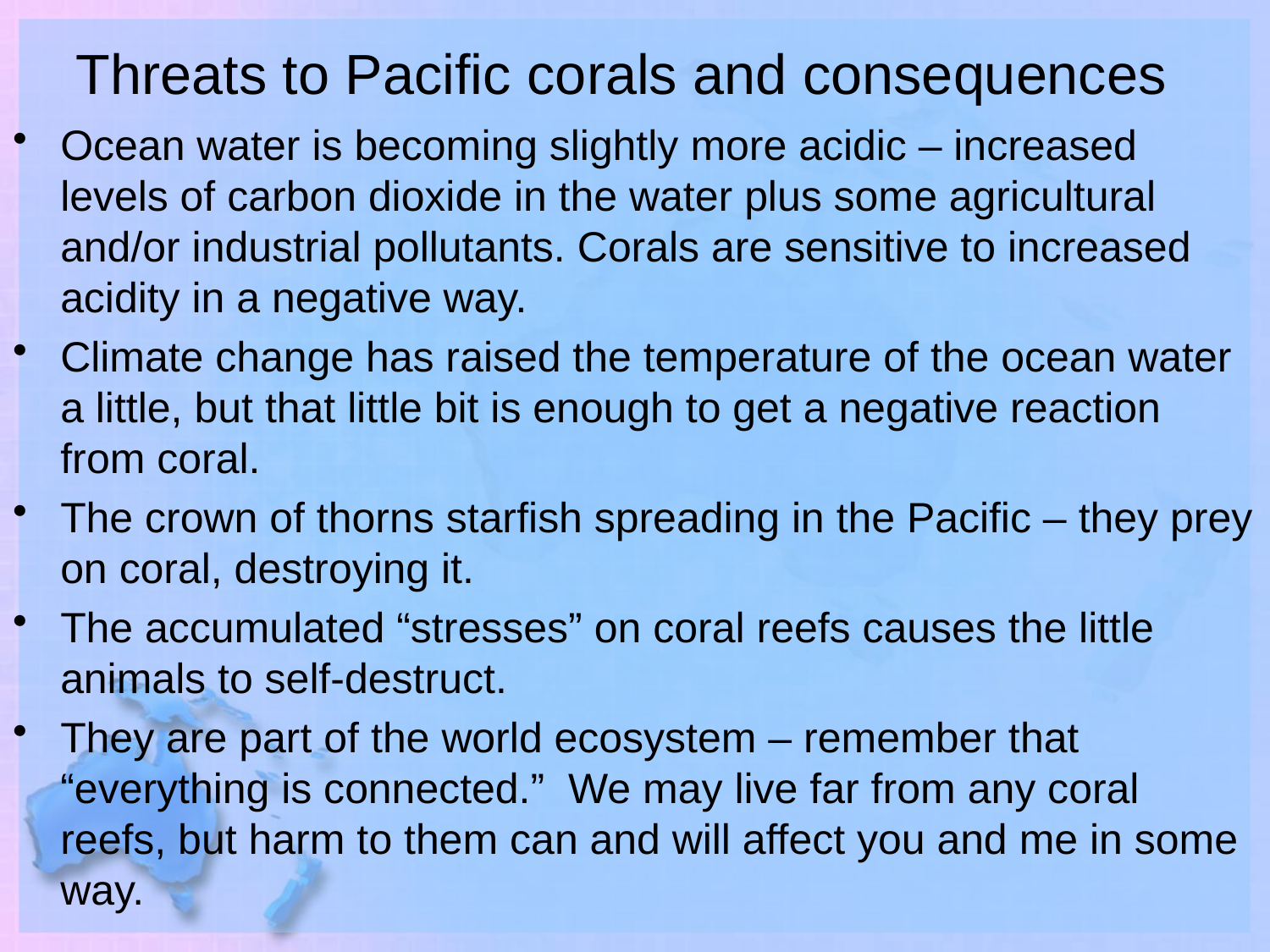

# Threats to Pacific corals and consequences
Ocean water is becoming slightly more acidic – increased levels of carbon dioxide in the water plus some agricultural and/or industrial pollutants. Corals are sensitive to increased acidity in a negative way.
Climate change has raised the temperature of the ocean water a little, but that little bit is enough to get a negative reaction from coral.
The crown of thorns starfish spreading in the Pacific – they prey on coral, destroying it.
The accumulated “stresses” on coral reefs causes the little animals to self-destruct.
They are part of the world ecosystem – remember that “everything is connected.”  We may live far from any coral reefs, but harm to them can and will affect you and me in some way.